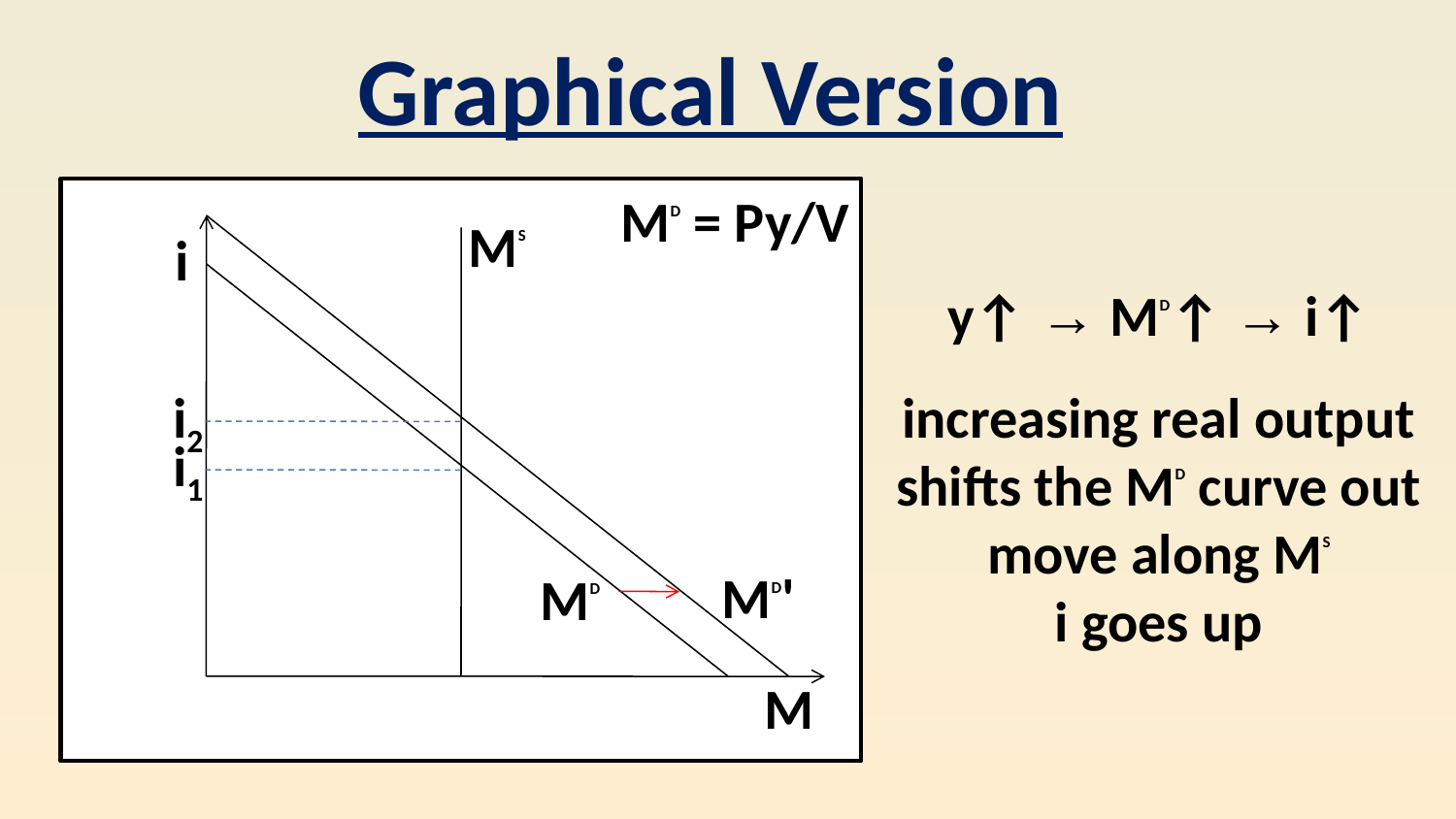

Graphical Version

MS
i
i2
i1
MD'
MD
M
MD = Py/V
y↑ → MD↑ → i↑

increasing real output
shifts the MD curve out
move along MS
i goes up